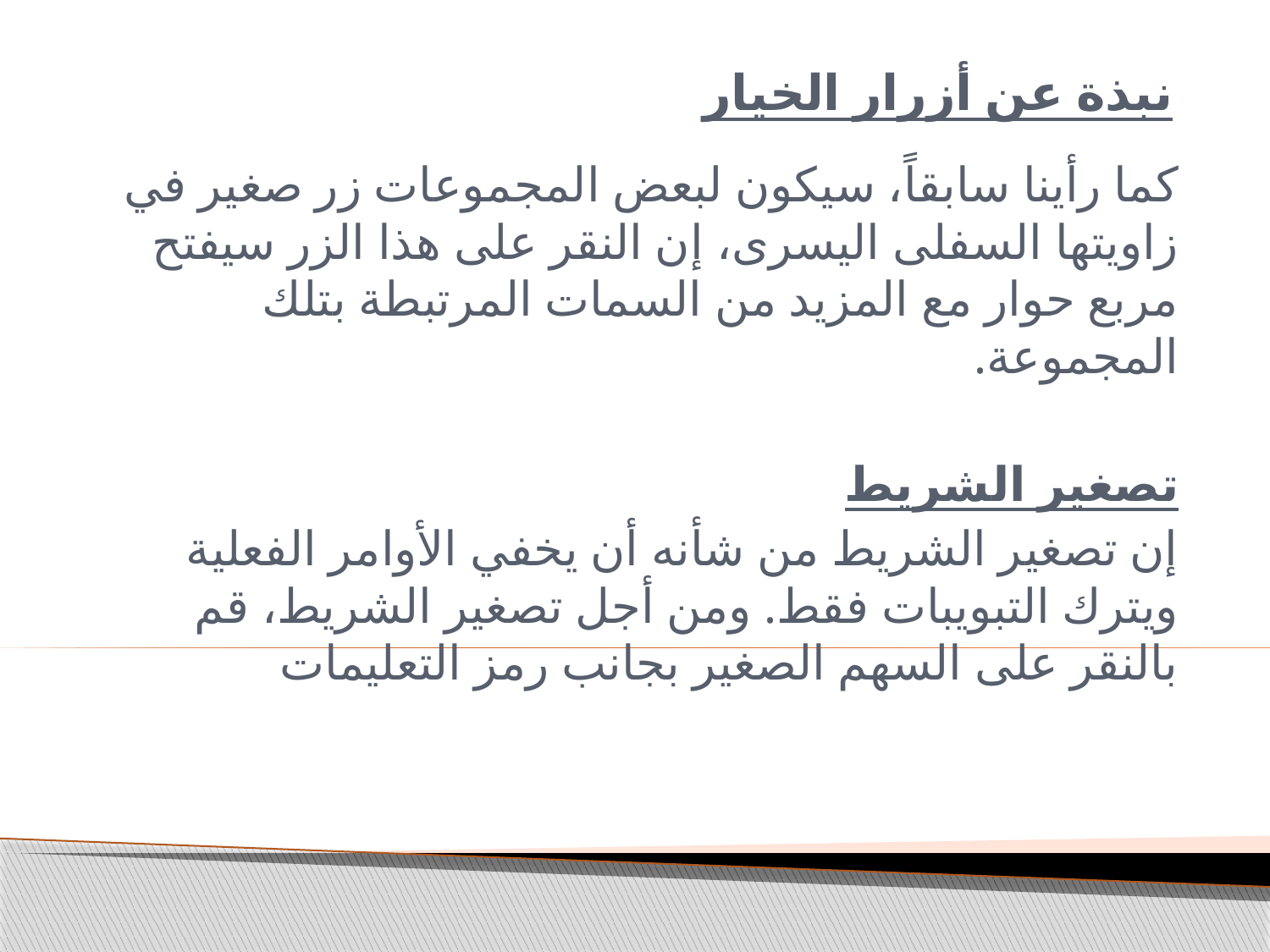

# نبذة عن أزرار الخيار
كما رأينا سابقاً، سيكون لبعض المجموعات زر صغير في زاويتها السفلى اليسرى، إن النقر على هذا الزر سيفتح مربع حوار مع المزيد من السمات المرتبطة بتلك المجموعة.

تصغير الشريط
إن تصغير الشريط من شأنه أن يخفي الأوامر الفعلية ويترك التبويبات فقط. ومن أجل تصغير الشريط، قم بالنقر على السهم الصغير بجانب رمز التعليمات